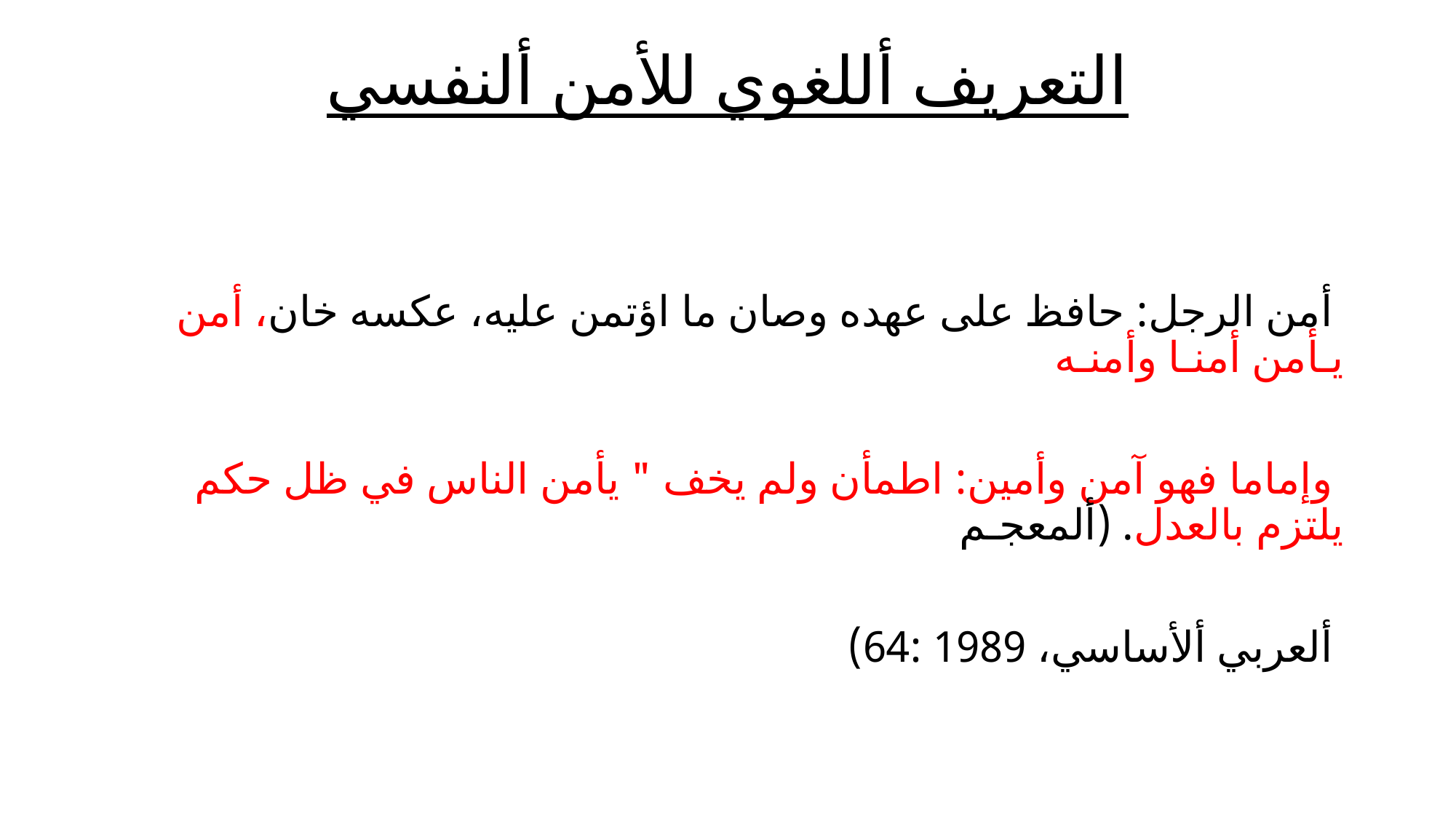

# التعريف أللغوي للأمن ألنفسي

 أمن الرجل: حافظ على عهده وصان ما اؤتمن عليه، عكسه خان، أمن يـأمن أمنـا وأمنـه

 وإماما فهو آمن وأمين: اطمأن ولم يخف " يأمن الناس في ظل حكم يلتزم بالعدل. (ألمعجـم

 ألعربي ألأساسي، 1989 :64)